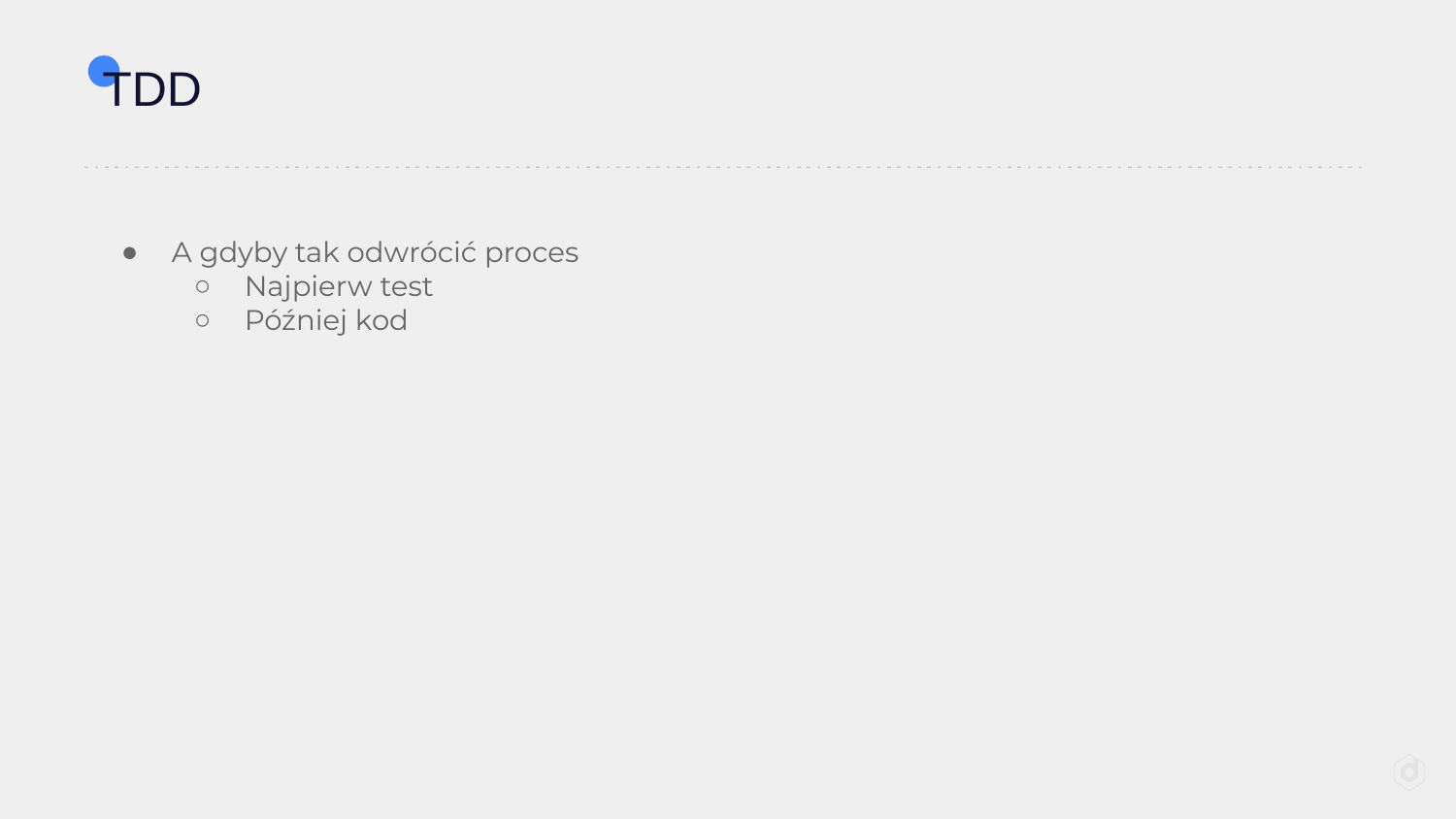

# TDD
A gdyby tak odwrócić proces
Najpierw test
Później kod